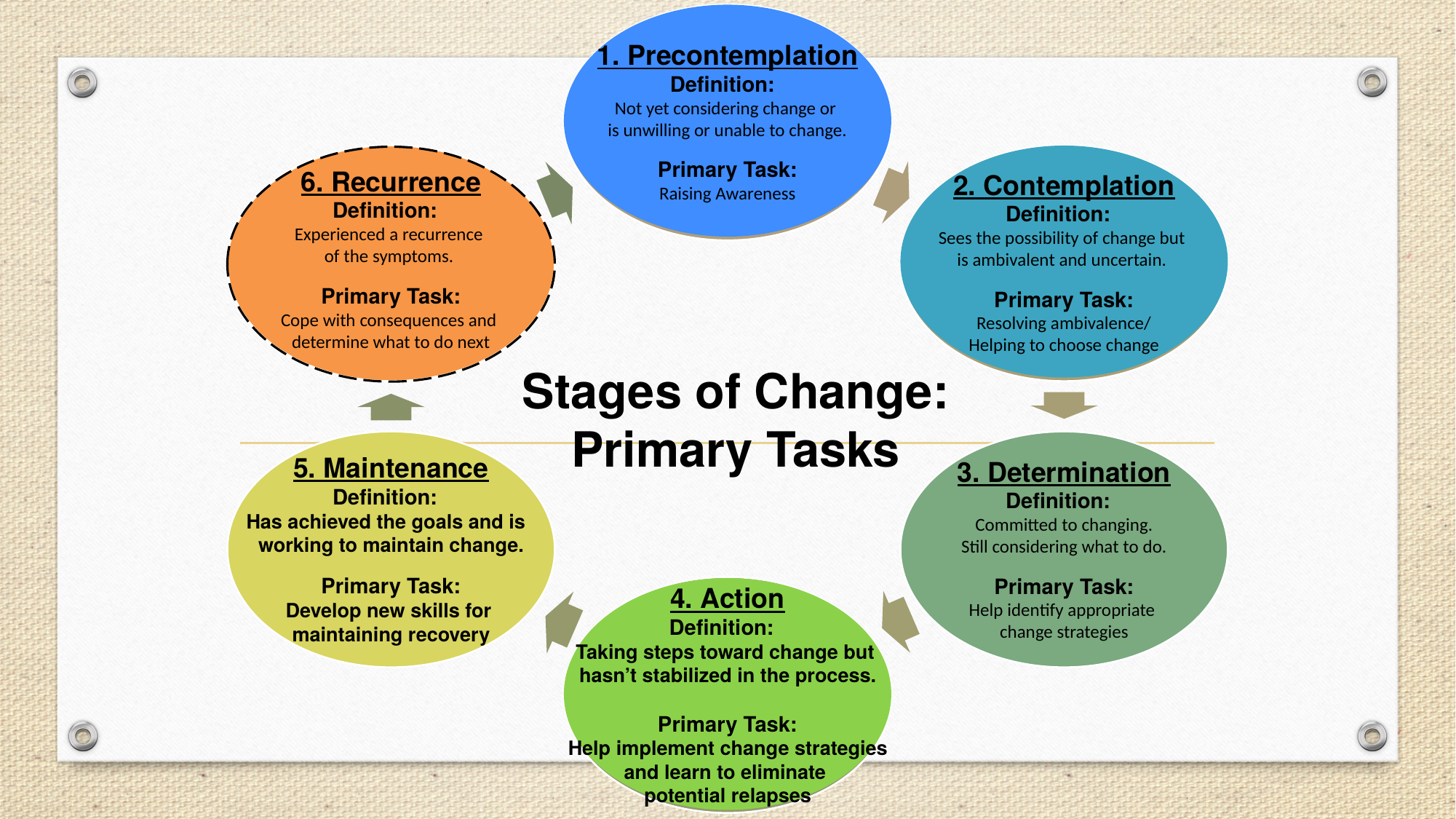

1. Precontemplation
Definition:
Not yet considering change or
is unwilling or unable to change.

Primary Task:
Raising Awareness

2. Contemplation
Definition:
Sees the possibility of change but
is ambivalent and uncertain.

Primary Task:
Resolving ambivalence/
Helping to choose change

6. Recurrence
Definition:
Experienced a recurrence
of the symptoms.

Primary Task:
Cope with consequences and
determine what to do next
Stages of Change:
Primary Tasks
5. Maintenance
Definition:
Has achieved the goals and is
working to maintain change.

Primary Task:
Develop new skills for
maintaining recovery
3. Determination
Definition:
Committed to changing.
Still considering what to do.

Primary Task:
Help identify appropriate
change strategies
4. Action
Definition:
Taking steps toward change but
hasn’t stabilized in the process.

Primary Task:
Help implement change strategies
and learn to eliminate
potential relapses

30